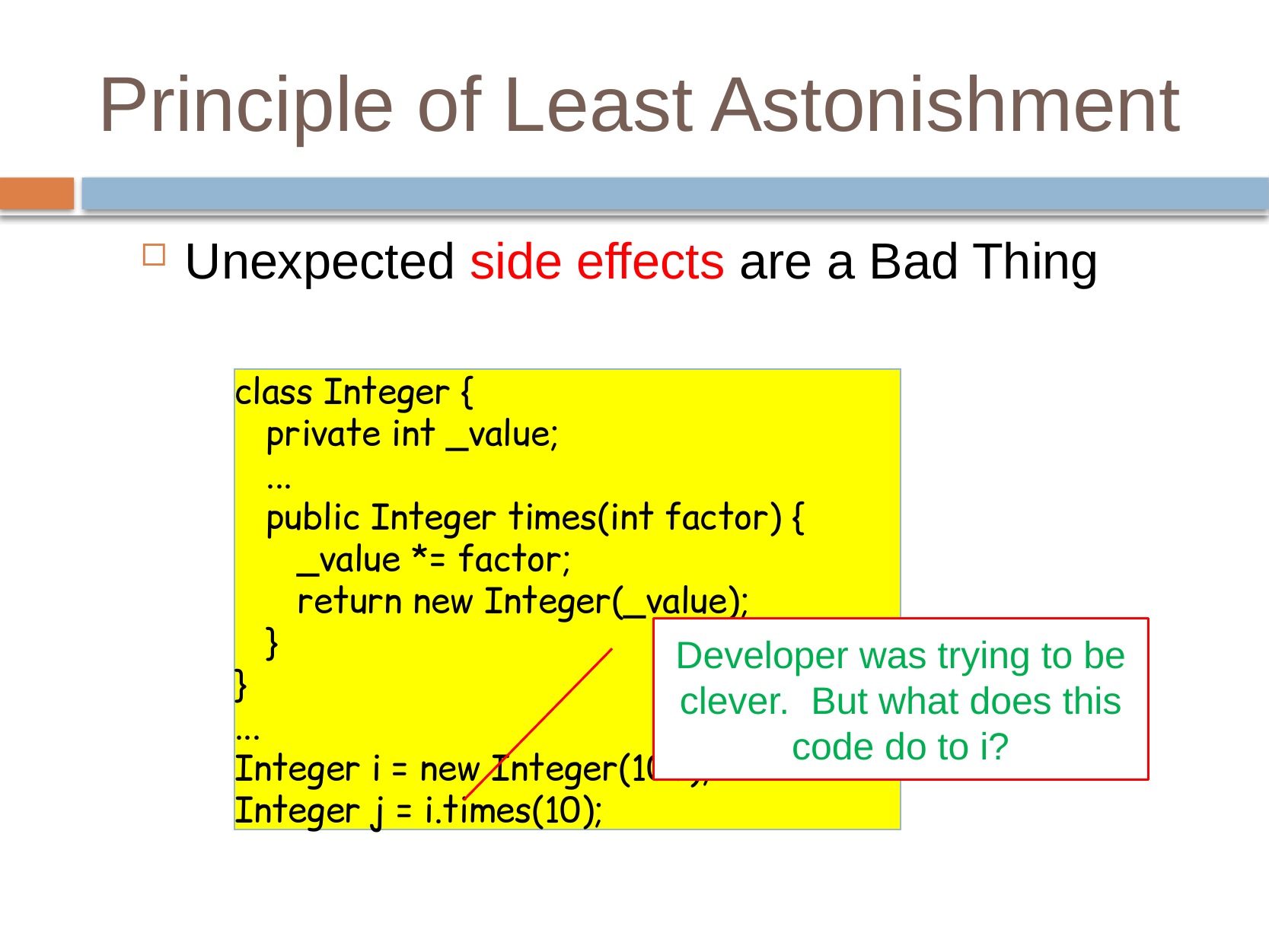

# Principle of Least Astonishment
Unexpected side effects are a Bad Thing
class Integer {
   private int _value;
   ...
   public Integer times(int factor) {
      _value *= factor;
      return new Integer(_value);
   }
}
...
Integer i = new Integer(100);
Integer j = i.times(10);
Developer was trying to be clever.  But what does this code do to i?